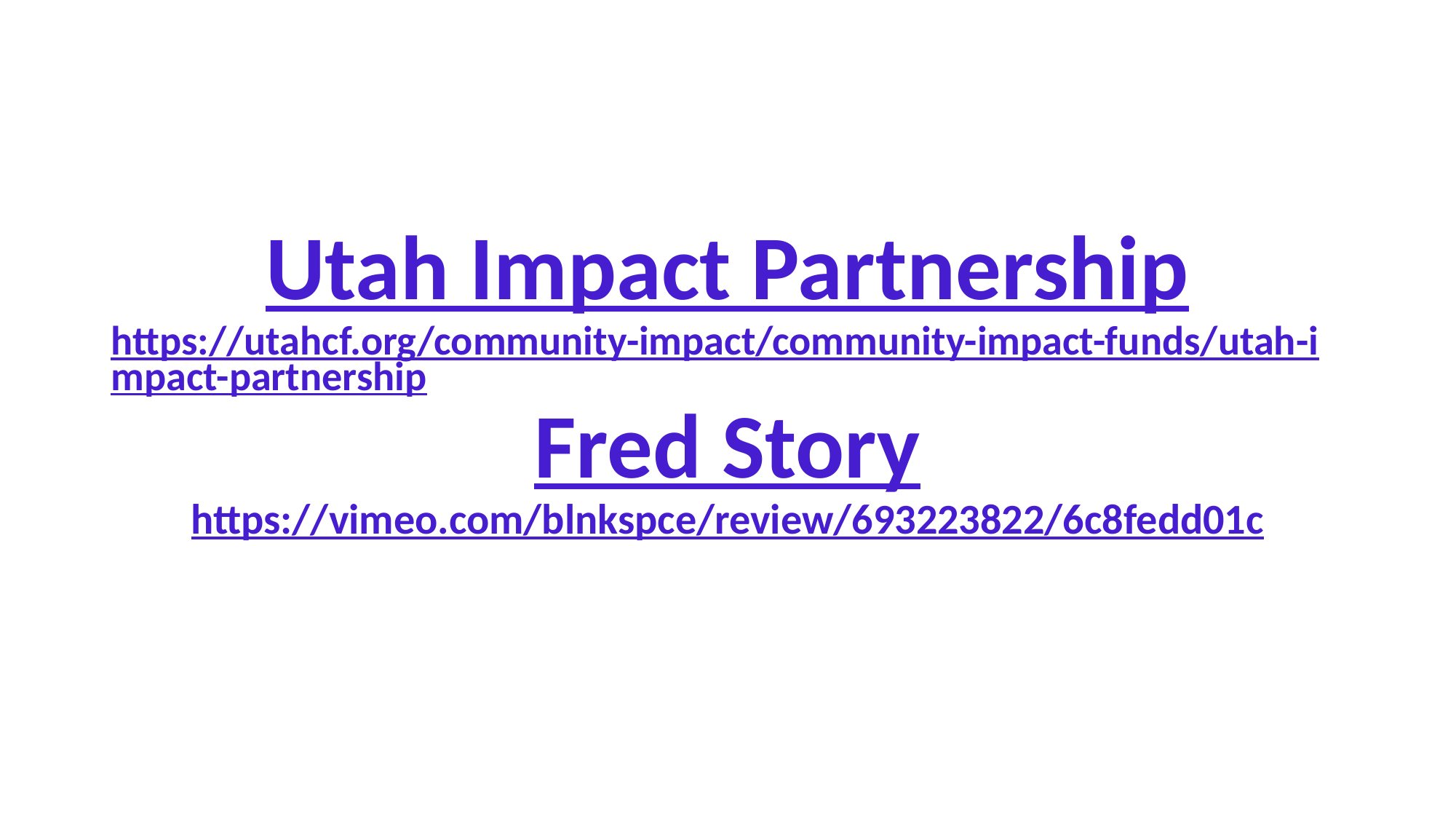

# Utah Impact Partnership https://utahcf.org/community-impact/community-impact-funds/utah-impact-partnership Fred Story https://vimeo.com/blnkspce/review/693223822/6c8fedd01c